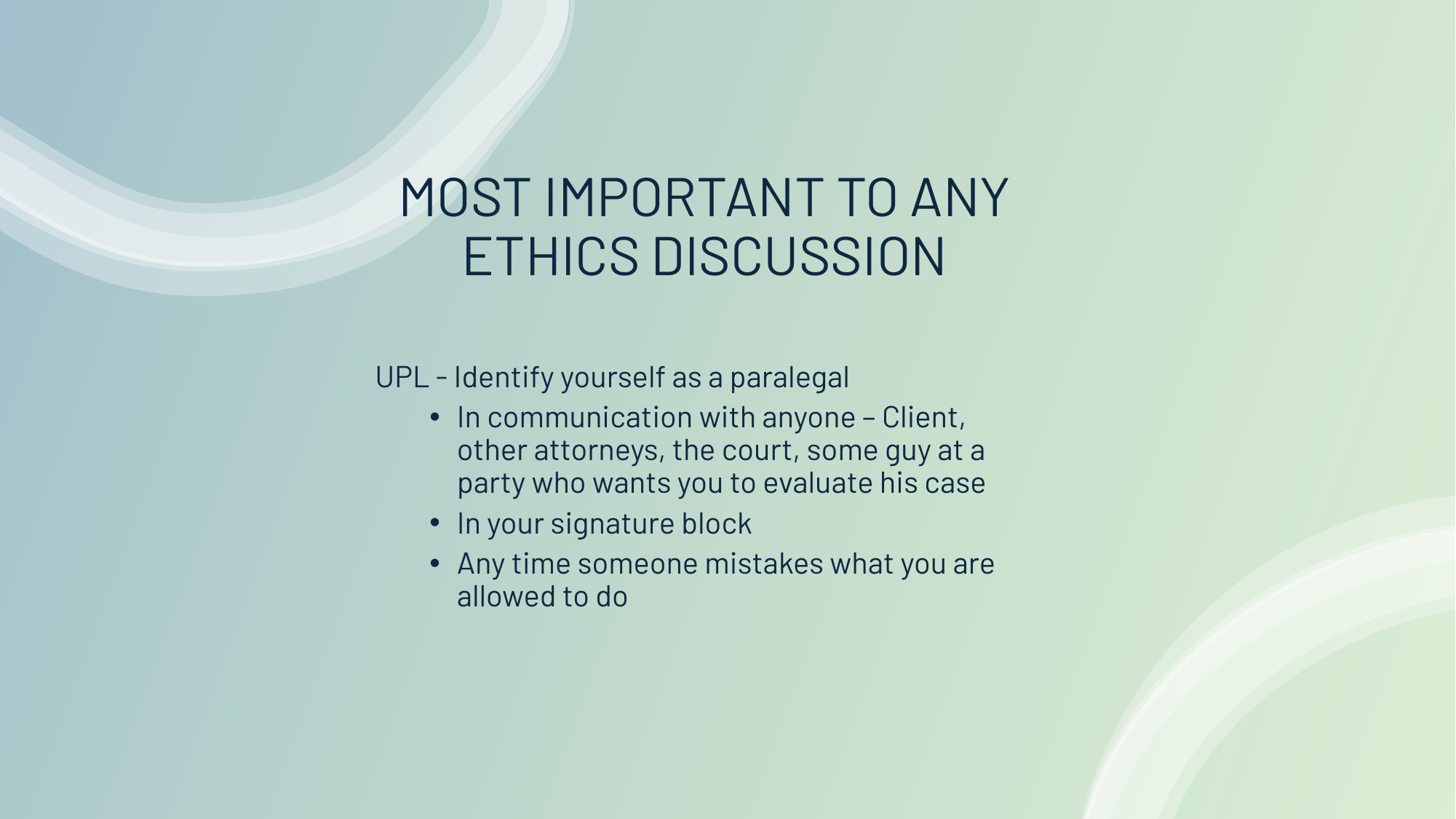

# MOST IMPORTANT TO ANY ETHICS DISCUSSION
UPL - Identify yourself as a paralegal
In communication with anyone – Client, other attorneys, the court, some guy at a party who wants you to evaluate his case
In your signature block
Any time someone mistakes what you are allowed to do